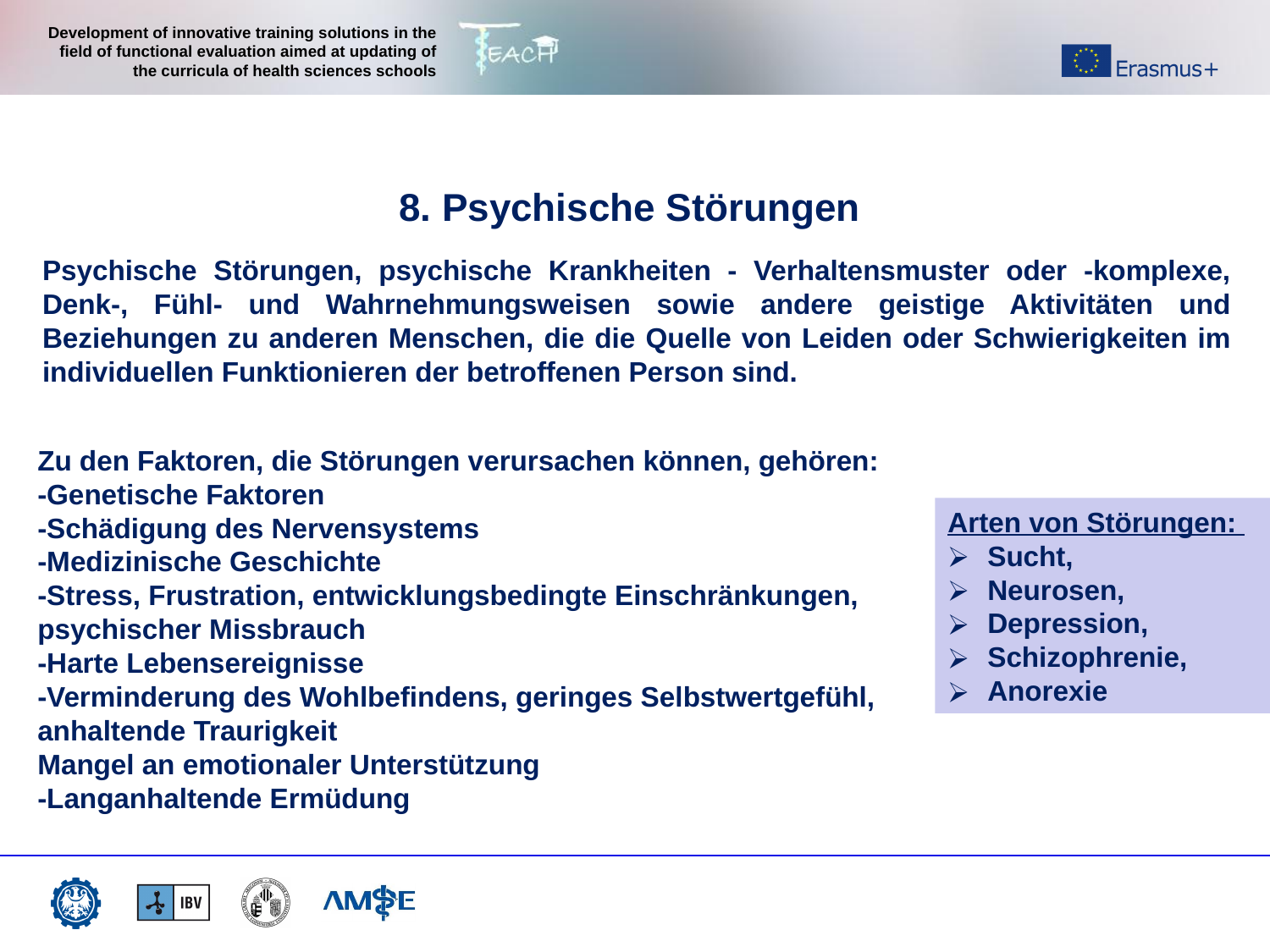

# 8. Psychische Störungen
Psychische Störungen, psychische Krankheiten - Verhaltensmuster oder -komplexe, Denk-, Fühl- und Wahrnehmungsweisen sowie andere geistige Aktivitäten und Beziehungen zu anderen Menschen, die die Quelle von Leiden oder Schwierigkeiten im individuellen Funktionieren der betroffenen Person sind.
Zu den Faktoren, die Störungen verursachen können, gehören:
-Genetische Faktoren
-Schädigung des Nervensystems
-Medizinische Geschichte
-Stress, Frustration, entwicklungsbedingte Einschränkungen, psychischer Missbrauch
-Harte Lebensereignisse
-Verminderung des Wohlbefindens, geringes Selbstwertgefühl, anhaltende Traurigkeit
Mangel an emotionaler Unterstützung
-Langanhaltende Ermüdung
Arten von Störungen:
Sucht,
Neurosen,
Depression,
Schizophrenie,
Anorexie